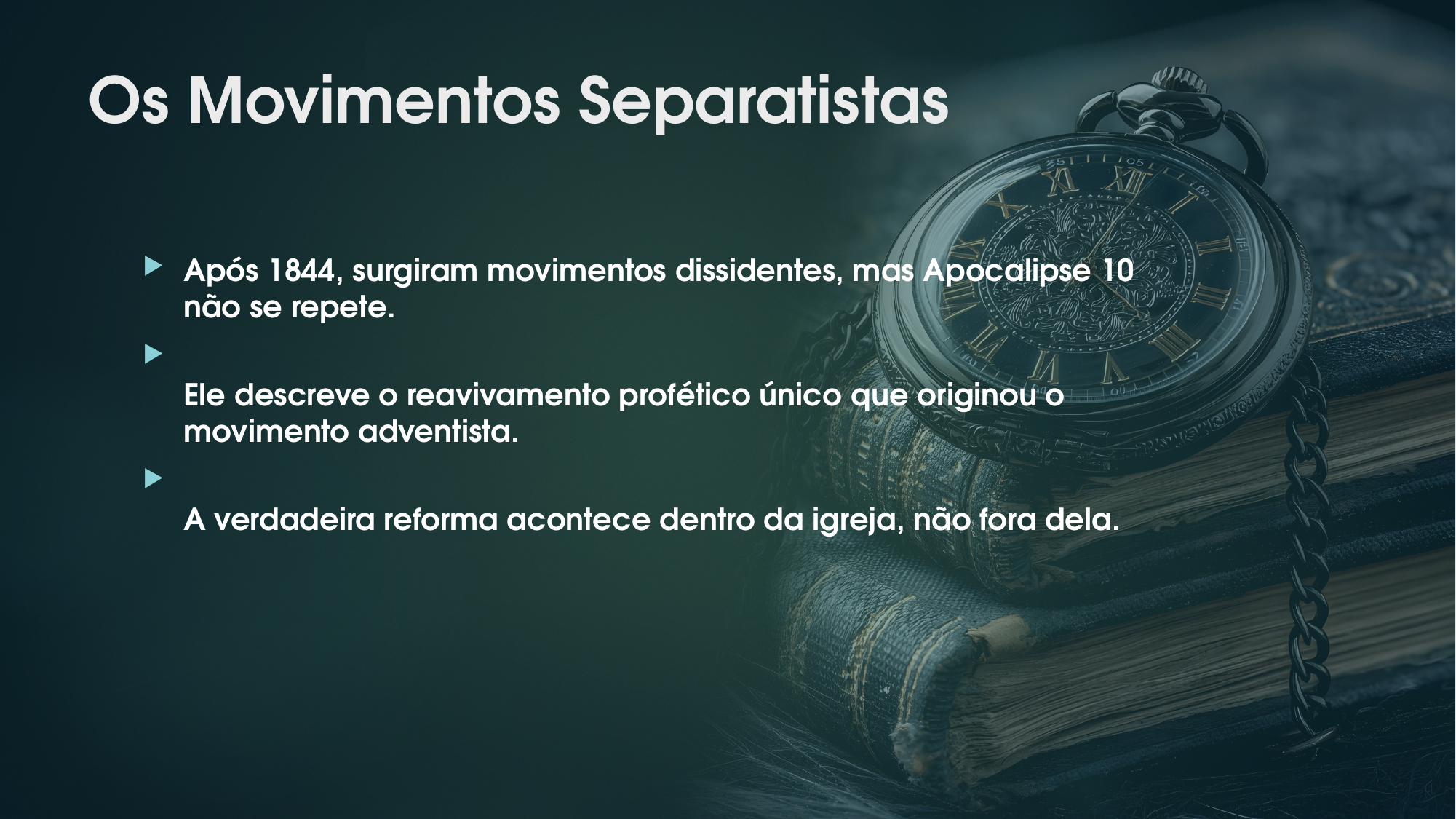

# Os Movimentos Separatistas
Após 1844, surgiram movimentos dissidentes, mas Apocalipse 10 não se repete.
Ele descreve o reavivamento profético único que originou o movimento adventista.
A verdadeira reforma acontece dentro da igreja, não fora dela.